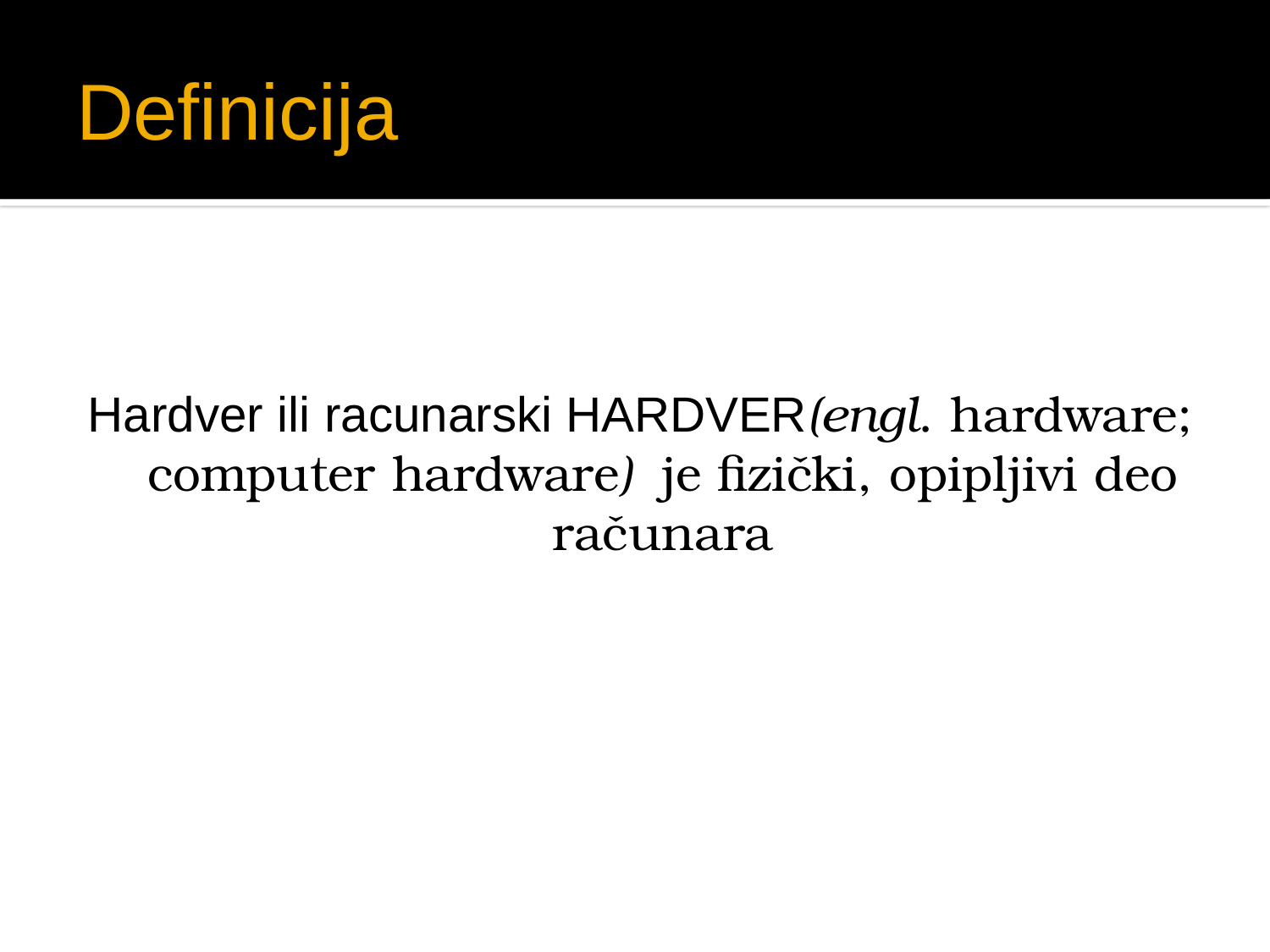

# Definicija
Hardver ili racunarski HARDVER(engl. hardware; computer hardware)  je fizički, opipljivi deo računara